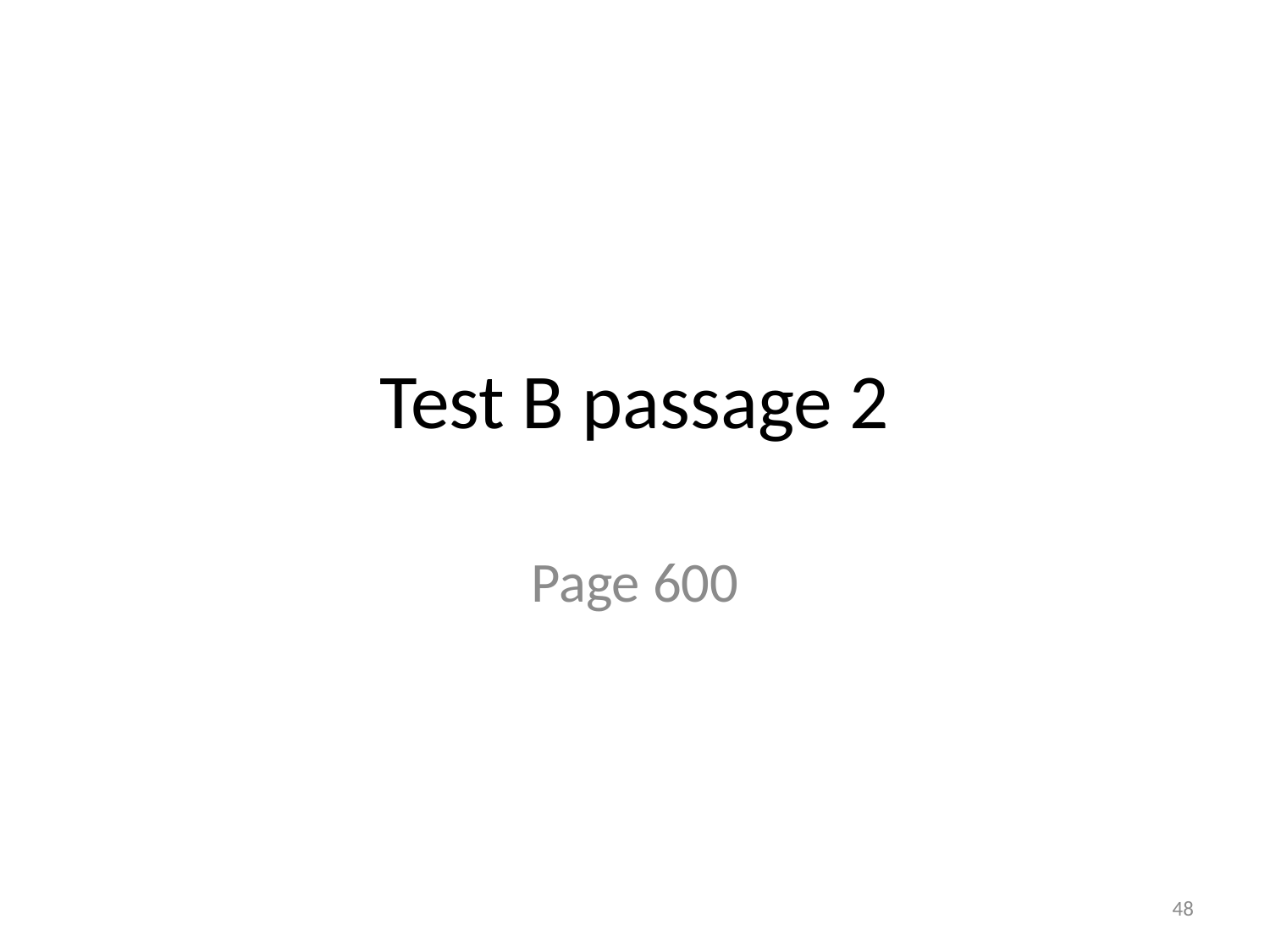

# Test B passage 2
Page 600
48